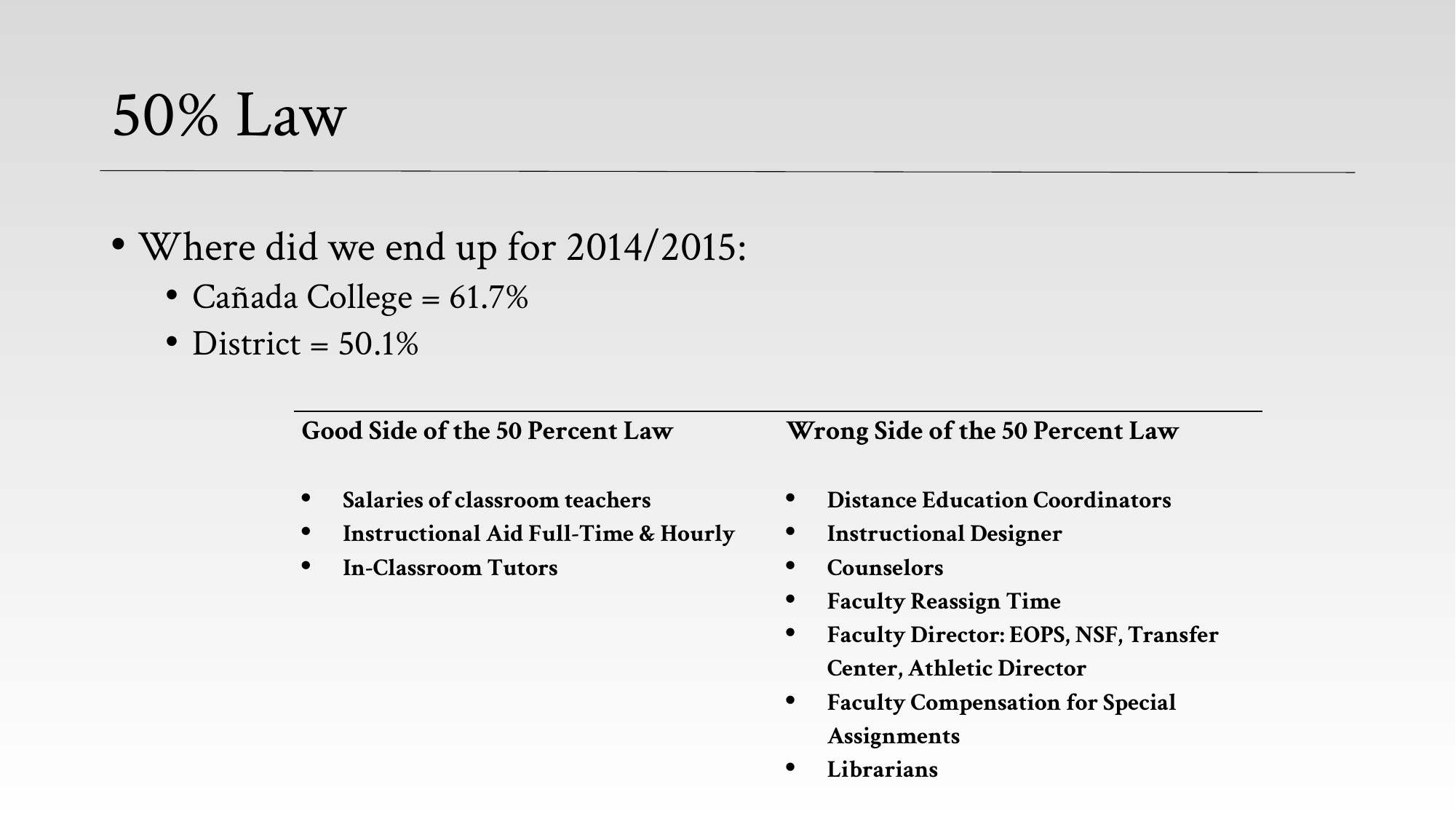

# 50% Law
Where did we end up for 2014/2015:
Cañada College = 61.7%
District = 50.1%
| Good Side of the 50 Percent Law   Salaries of classroom teachers Instructional Aid Full-Time & Hourly In-Classroom Tutors | Wrong Side of the 50 Percent Law   Distance Education Coordinators Instructional Designer Counselors Faculty Reassign Time Faculty Director: EOPS, NSF, Transfer Center, Athletic Director Faculty Compensation for Special Assignments Librarians |
| --- | --- |